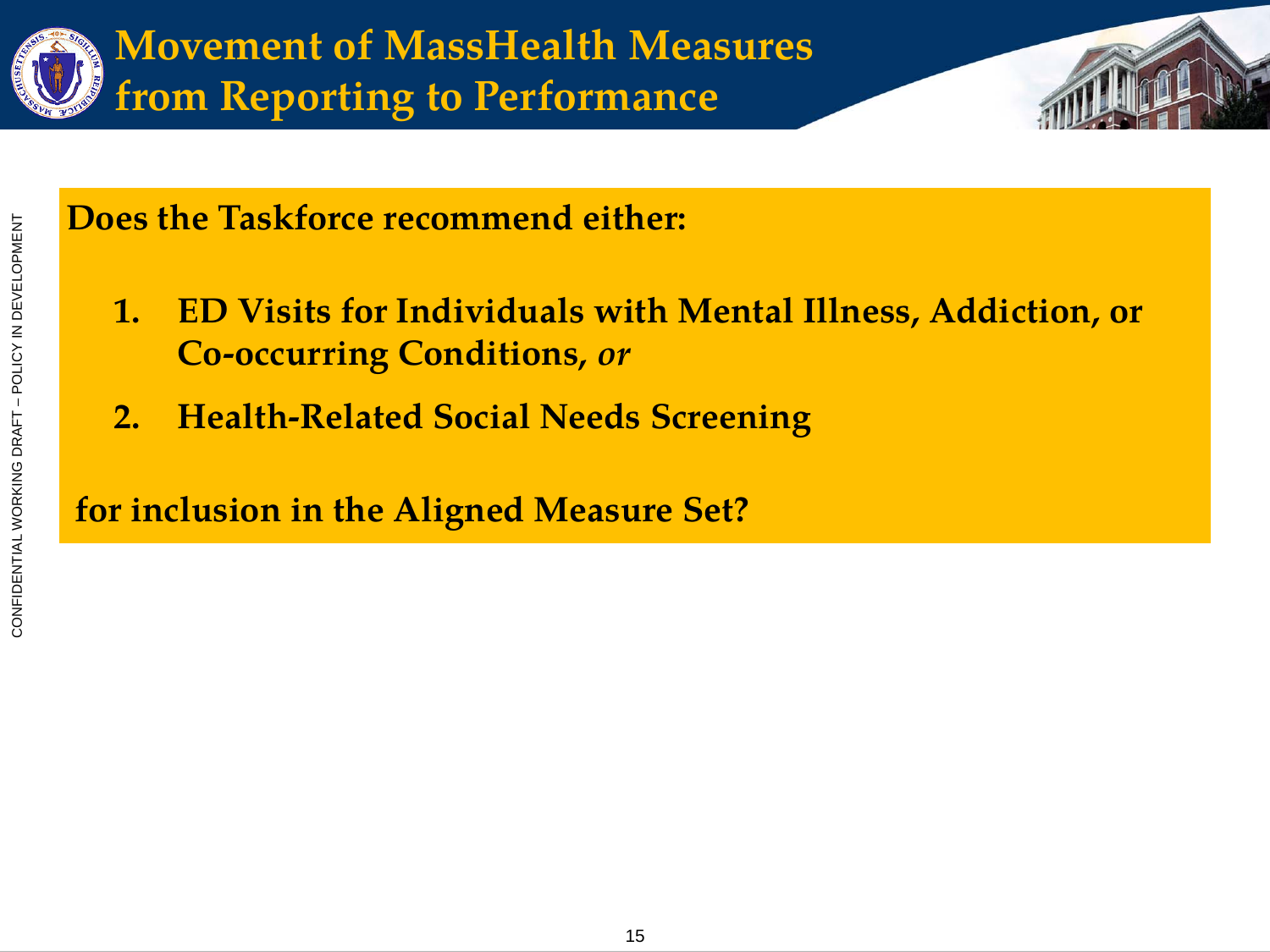

# Movement of MassHealth Measures from Reporting to Performance
Does the Taskforce recommend either:

ED Visits for Individuals with Mental Illness, Addiction, or Co-occurring Conditions, or
Health-Related Social Needs Screening

 for inclusion in the Aligned Measure Set?